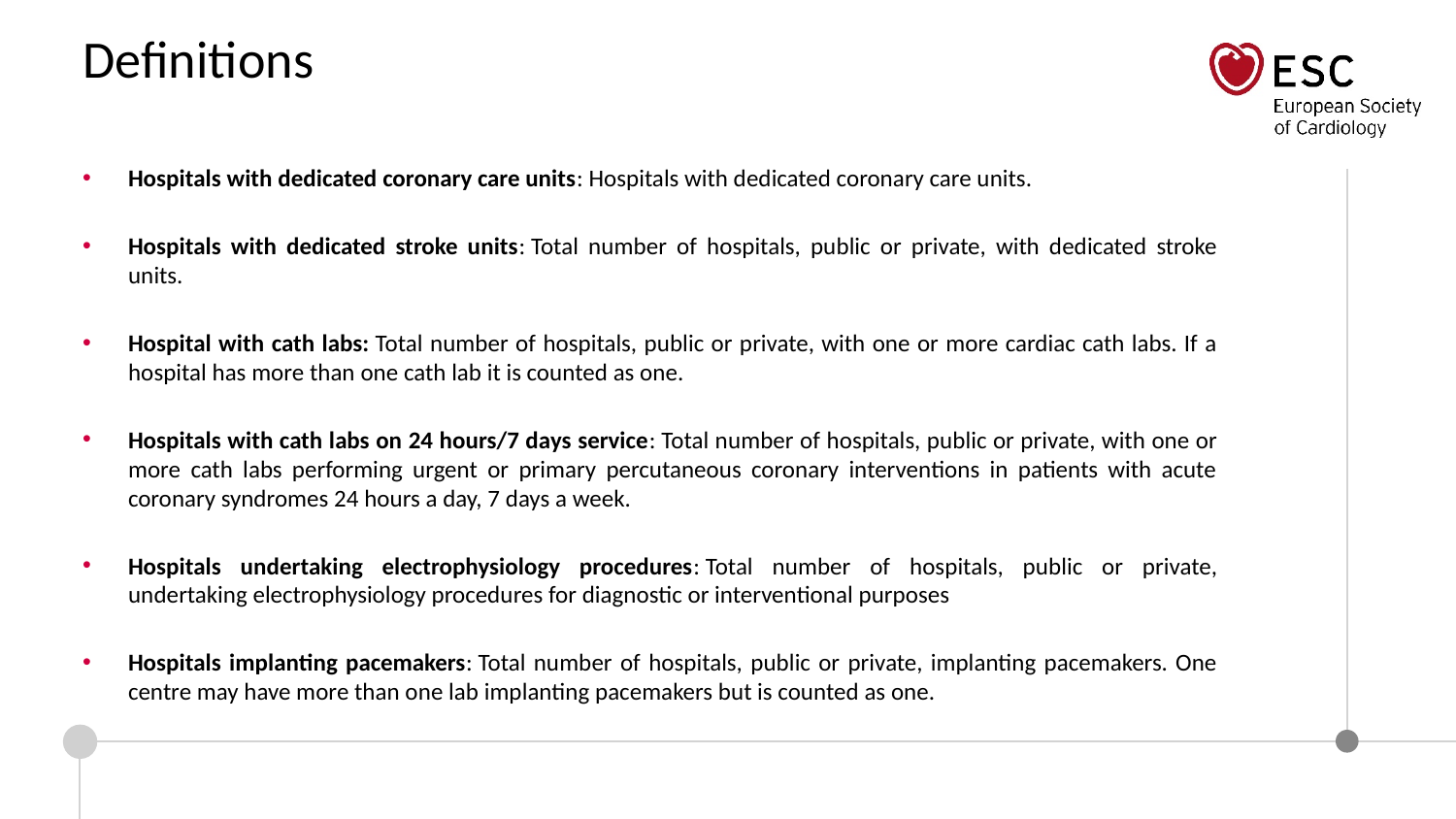

Definitions

Hospitals with dedicated coronary care units: Hospitals with dedicated coronary care units.

Hospitals with dedicated stroke units: Total number of hospitals, public or private, with dedicated stroke units.

Hospital with cath labs: Total number of hospitals, public or private, with one or more cardiac cath labs. If a hospital has more than one cath lab it is counted as one.

Hospitals with cath labs on 24 hours/7 days service: Total number of hospitals, public or private, with one or more cath labs performing urgent or primary percutaneous coronary interventions in patients with acute coronary syndromes 24 hours a day, 7 days a week.

Hospitals undertaking electrophysiology procedures: Total number of hospitals, public or private, undertaking electrophysiology procedures for diagnostic or interventional purposes

Hospitals implanting pacemakers: Total number of hospitals, public or private, implanting pacemakers. One centre may have more than one lab implanting pacemakers but is counted as one.